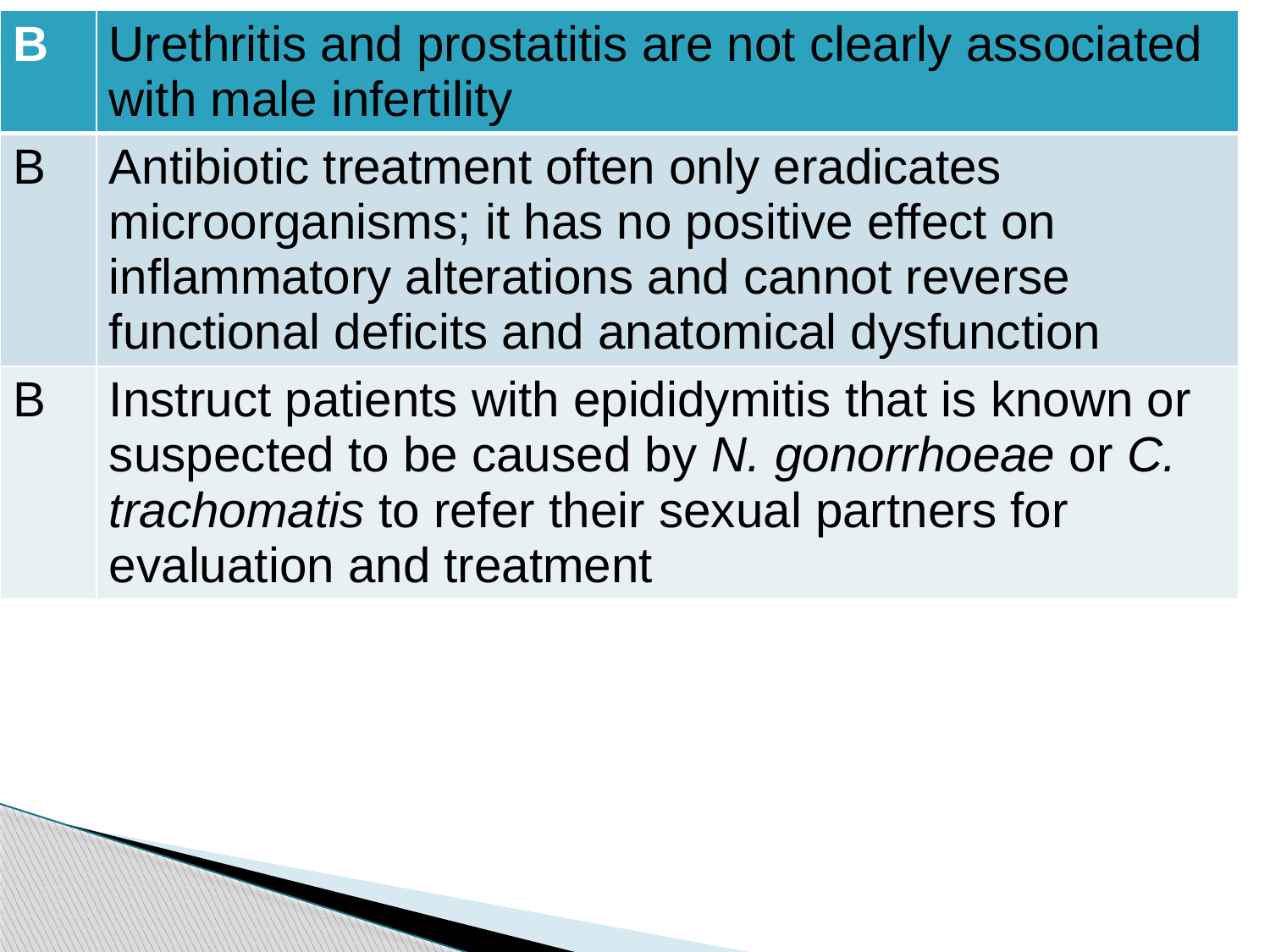

| B | Urethritis and prostatitis are not clearly associated with male infertility |
| --- | --- |
| B | Antibiotic treatment often only eradicates microorganisms; it has no positive effect on inflammatory alterations and cannot reverse functional deficits and anatomical dysfunction |
| B | Instruct patients with epididymitis that is known or suspected to be caused by N. gonorrhoeae or C. trachomatis to refer their sexual partners for evaluation and treatment |